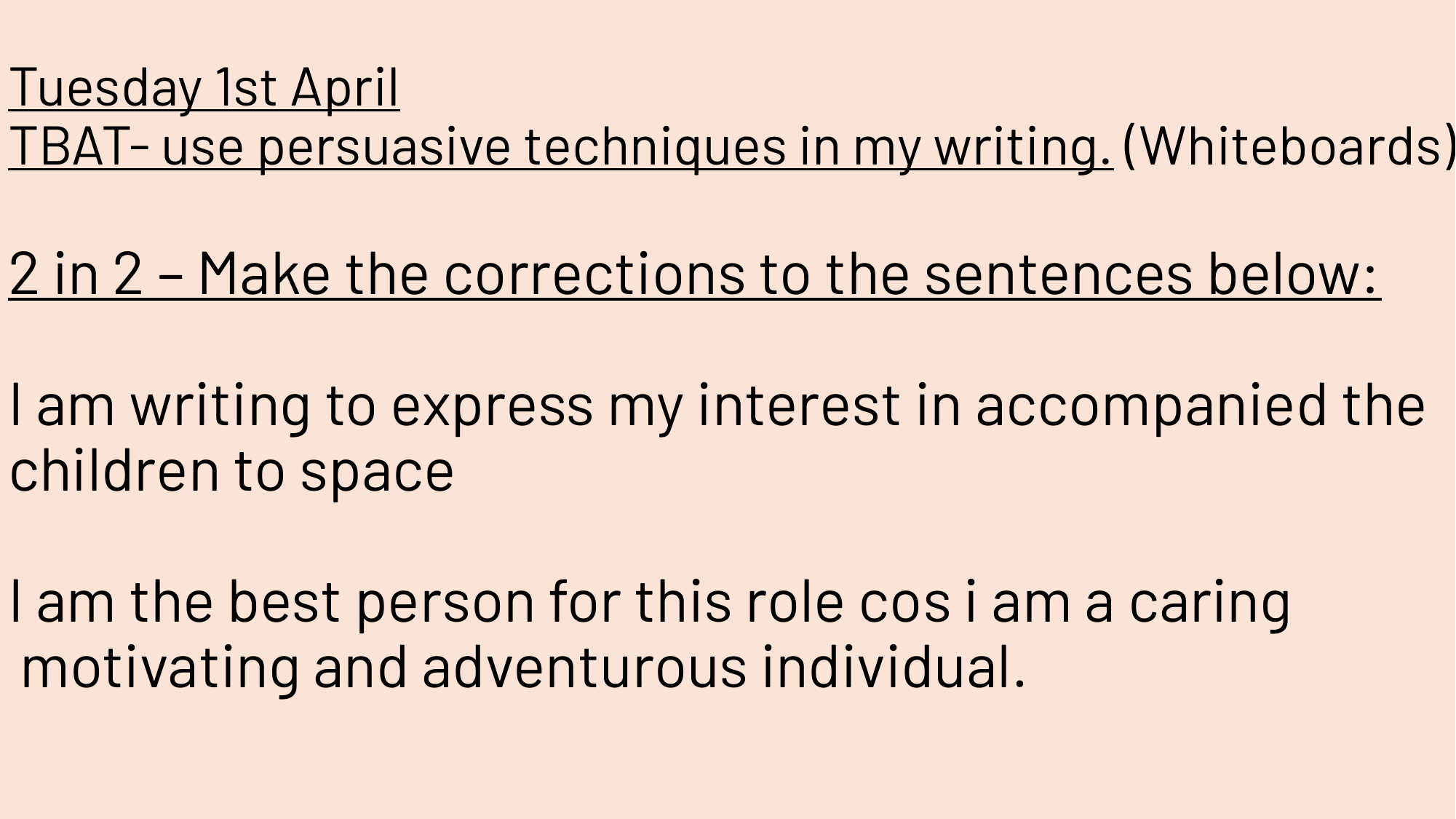

# Tuesday 1st April TBAT- use persuasive techniques in my writing. (Whiteboards) 2 in 2 – Make the corrections to the sentences below: I am writing to express my interest in accompanied the children to space  I am the best person for this role cos i am a caring   motivating and adventurous individual.